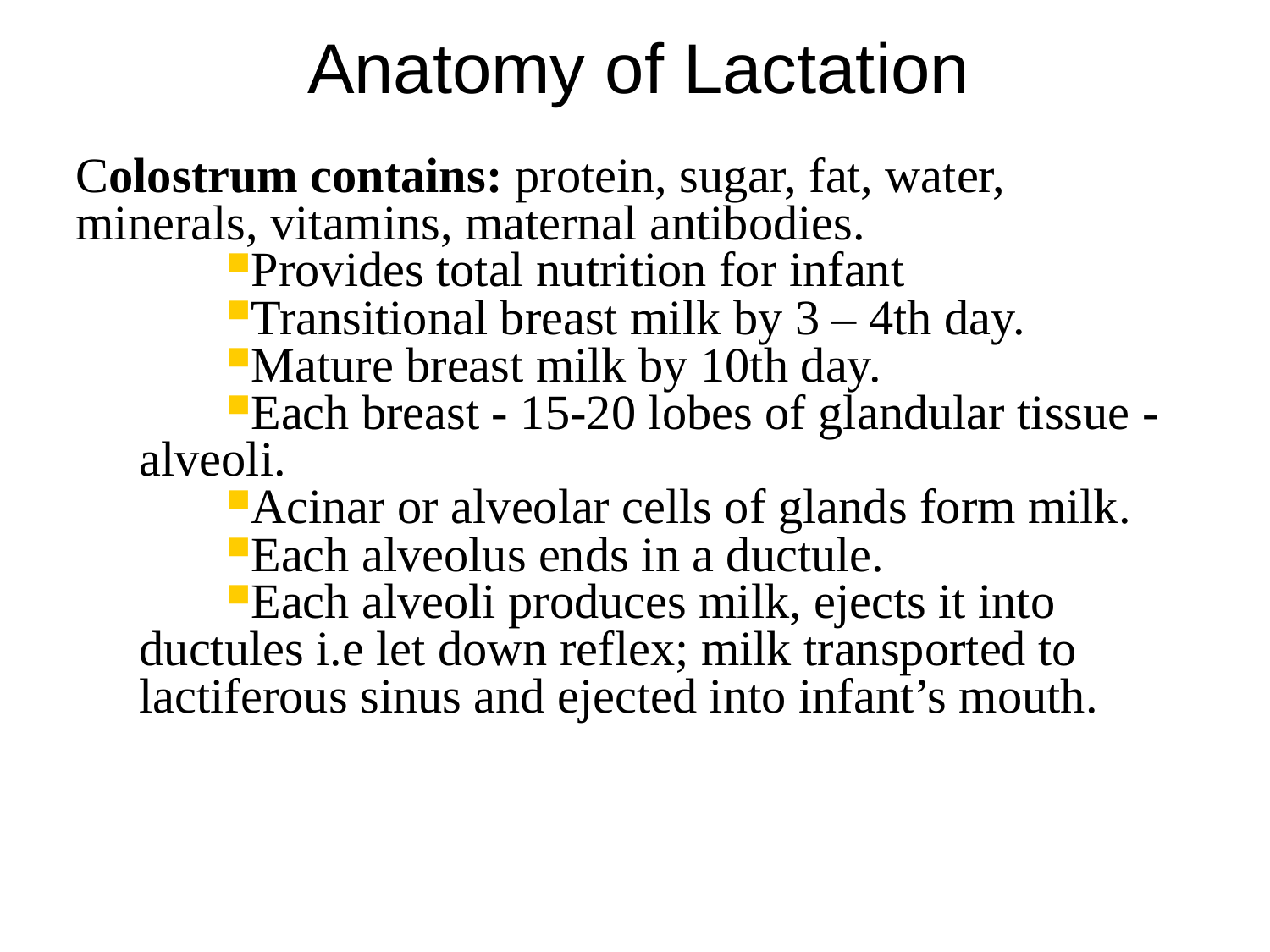

Anatomy of Lactation
Colostrum contains: protein, sugar, fat, water, minerals, vitamins, maternal antibodies.
Provides total nutrition for infant
Transitional breast milk by 3 – 4th day.
Mature breast milk by 10th day.
Each breast - 15-20 lobes of glandular tissue -alveoli.
Acinar or alveolar cells of glands form milk.
Each alveolus ends in a ductule.
Each alveoli produces milk, ejects it into ductules i.e let down reflex; milk transported to lactiferous sinus and ejected into infant’s mouth.